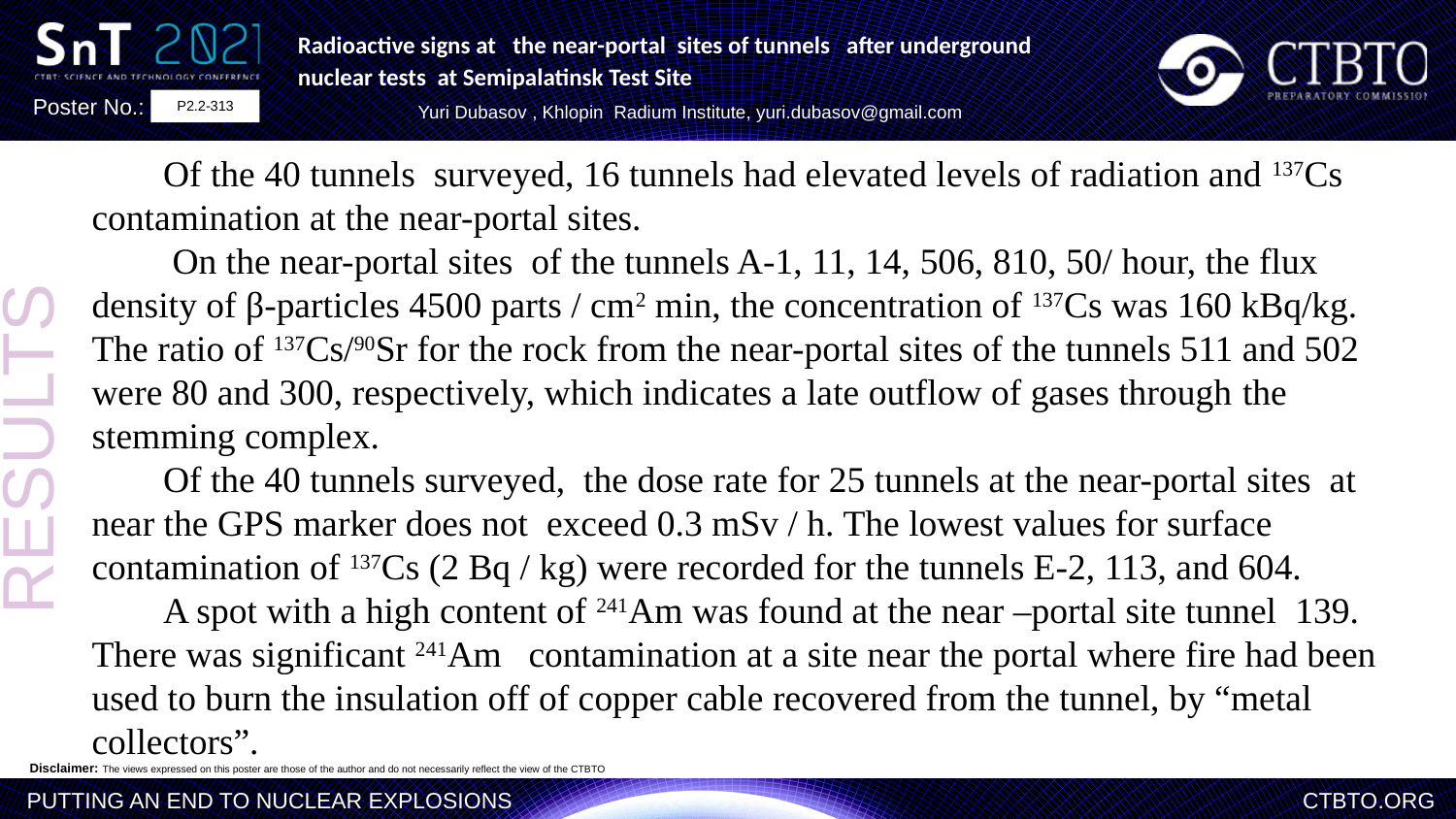

Radioactive signs at   the near-portal  sites of tunnels   after underground nuclear tests  at Semipalatinsk Test Site
Yuri Dubasov , Khlopin  Radium Institute, yuri.dubasov@gmail.com
P2.2-313
Of the 40 tunnels  surveyed, 16 tunnels had elevated levels of radiation and 137Cs contamination at the near-portal sites.
 On the near-portal sites  of the tunnels A-1, 11, 14, 506, 810, 50/ hour, the flux density of β-particles 4500 parts / cm2 min, the concentration of 137Cs was 160 kBq/kg. The ratio of 137Cs/90Sr for the rock from the near-portal sites of the tunnels 511 and 502 were 80 and 300, respectively, which indicates a late outflow of gases through the stemming complex.
Of the 40 tunnels surveyed,  the dose rate for 25 tunnels at the near-portal sites  at near the GPS marker does not  exceed 0.3 mSv / h. The lowest values for surface contamination of 137Cs (2 Bq / kg) were recorded for the tunnels E-2, 113, and 604.
A spot with a high content of 241Am was found at the near –portal site tunnel  139. There was significant 241Am 	contamination at a site near the portal where fire had been used to burn the insulation off of copper cable recovered from the tunnel, by “metal collectors”.
RESULTS